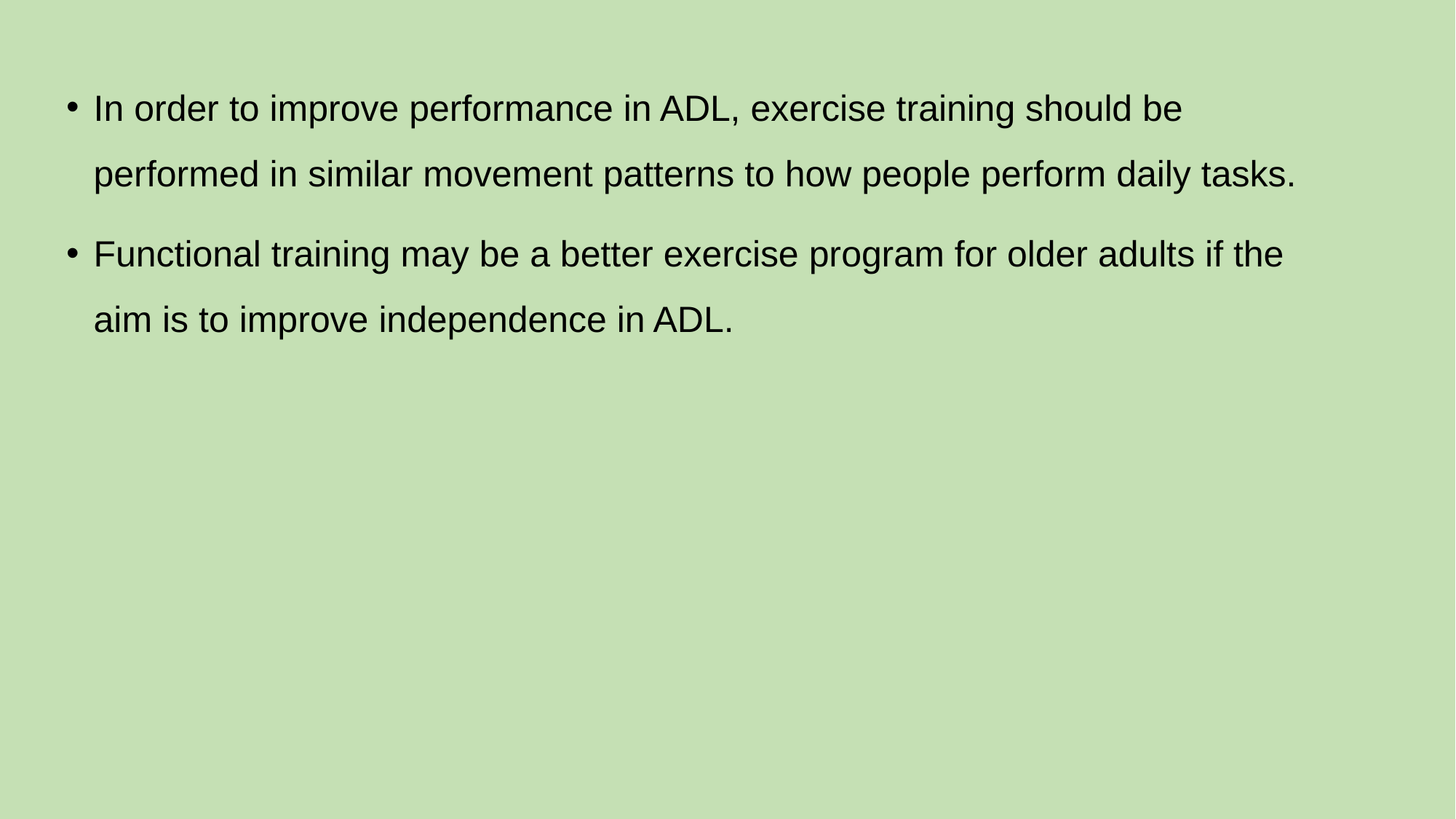

In order to improve performance in ADL, exercise training should be performed in similar movement patterns to how people perform daily tasks.
Functional training may be a better exercise program for older adults if the aim is to improve independence in ADL.